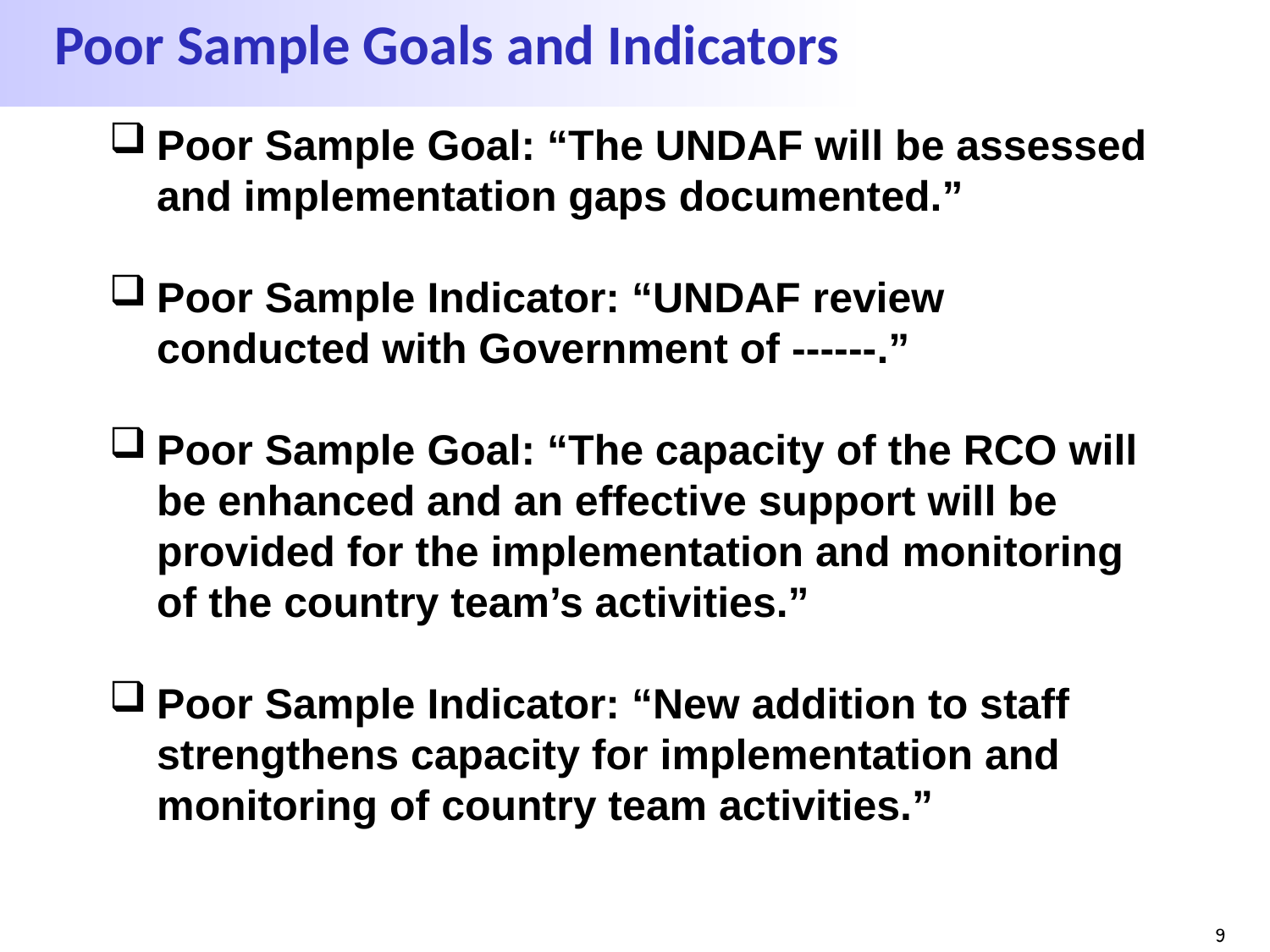

Poor Sample Goals and Indicators

Poor Sample Goal: “The UNDAF will be assessed and implementation gaps documented.”

Poor Sample Indicator: “UNDAF review conducted with Government of ------.”

Poor Sample Goal: “The capacity of the RCO will be enhanced and an effective support will be provided for the implementation and monitoring of the country team’s activities.”

Poor Sample Indicator: “New addition to staff strengthens capacity for implementation and monitoring of country team activities.”